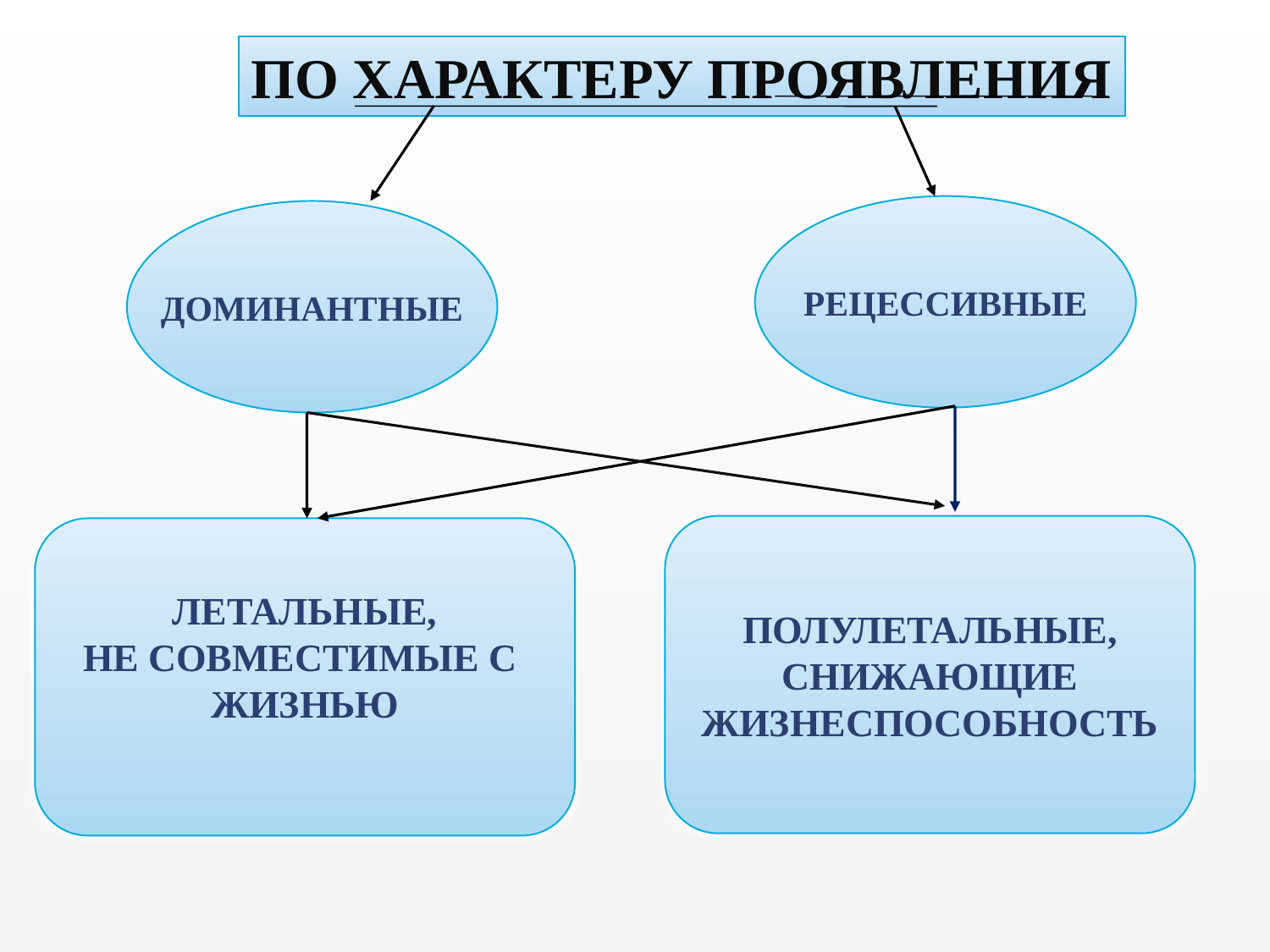

ПО ХАРАКТЕРУ ПРОЯВЛЕНИЯ

РЕЦЕССИВНЫЕ
ДОМИНАНТНЫЕ

ПОЛУЛЕТАЛЬНЫЕ,
СНИЖАЮЩИЕ
ЖИЗНЕСПОСОБНОСТЬ
ЛЕТАЛЬНЫЕ,
НЕ СОВМЕСТИМЫЕ С
ЖИЗНЬЮ